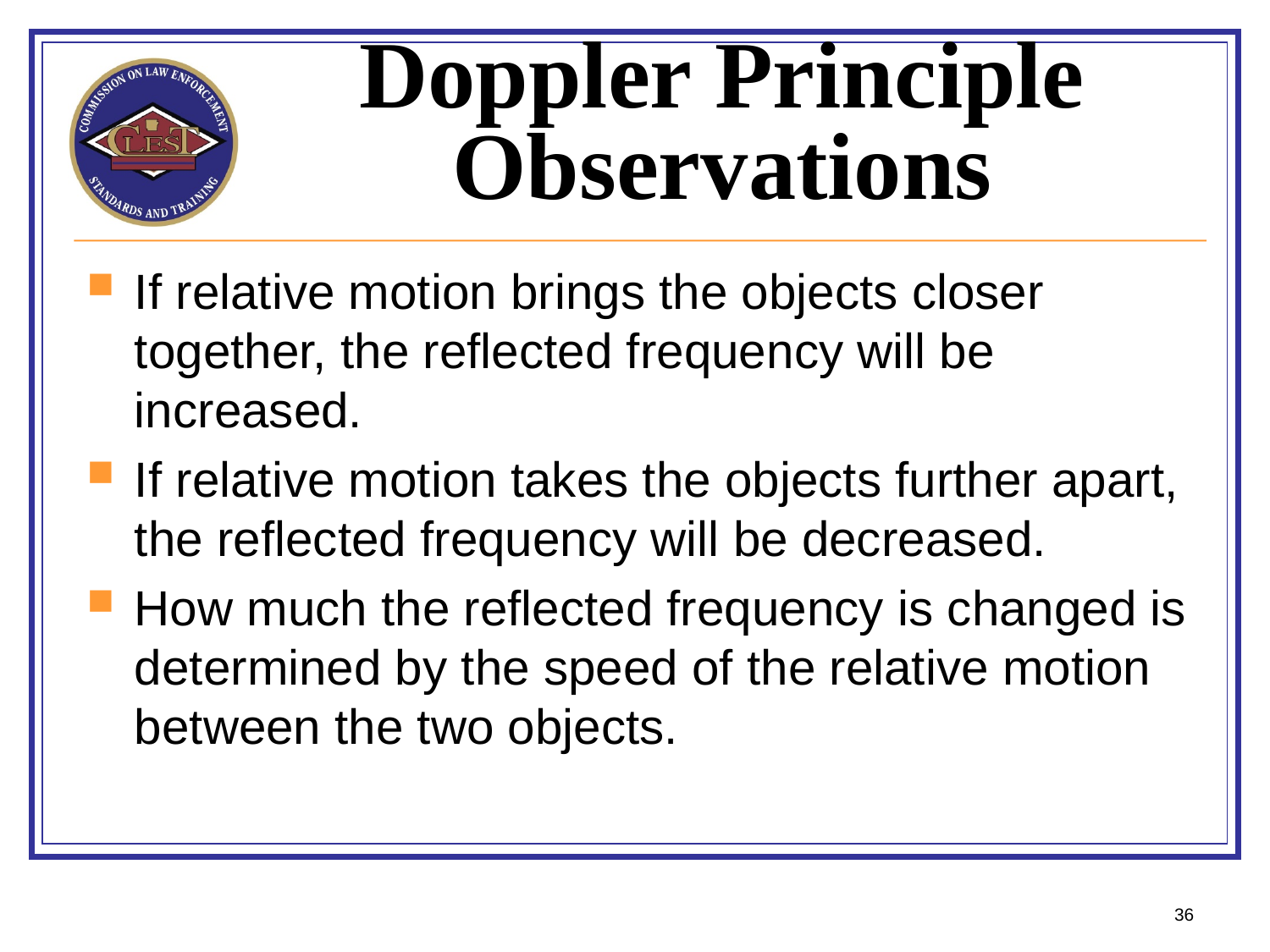

# Doppler Principle Observations
If relative motion brings the objects closer together, the reflected frequency will be increased.
If relative motion takes the objects further apart, the reflected frequency will be decreased.
How much the reflected frequency is changed is determined by the speed of the relative motion between the two objects.

36